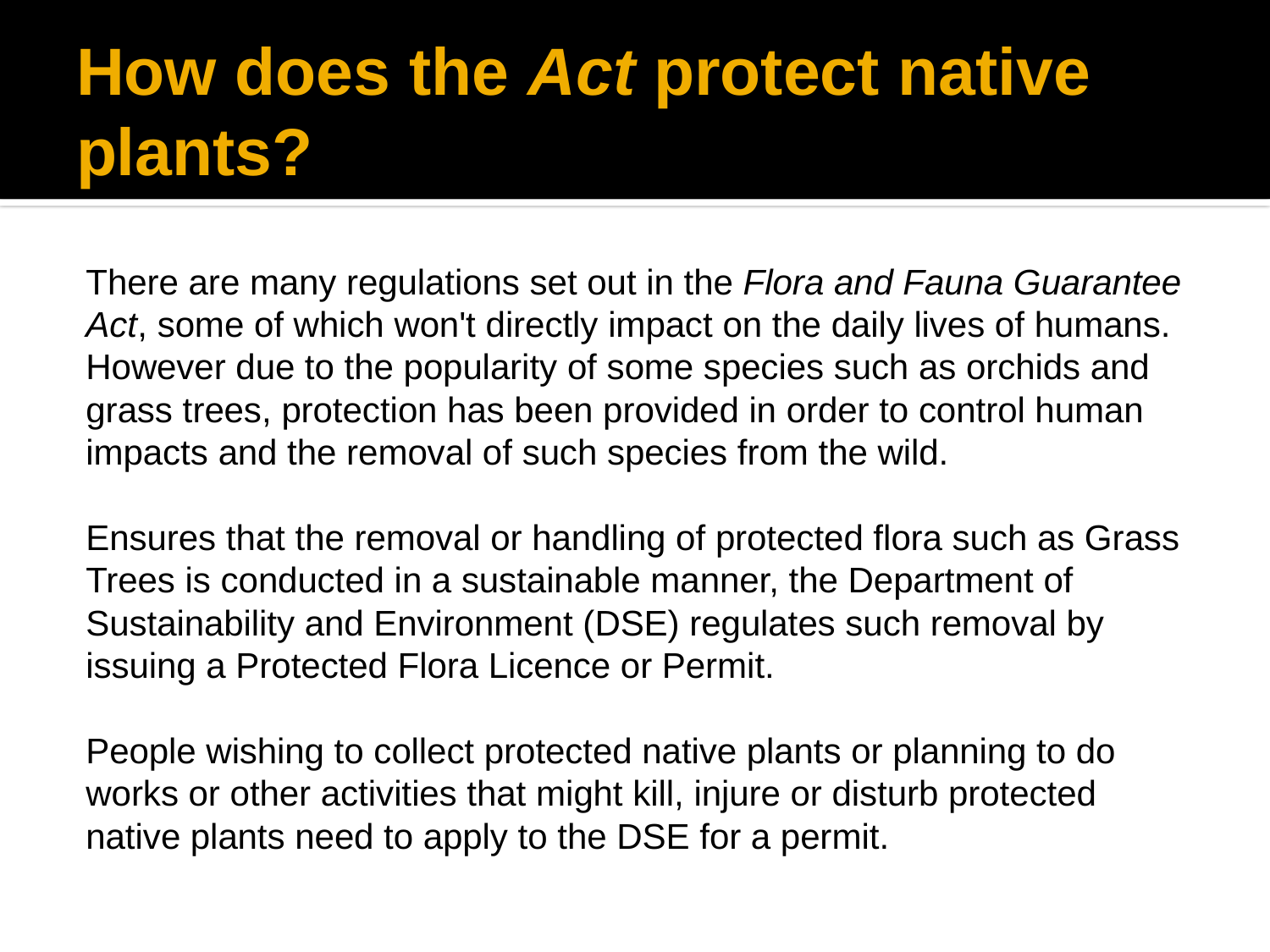

# How does the Act protect native plants?
There are many regulations set out in the Flora and Fauna Guarantee Act, some of which won't directly impact on the daily lives of humans. However due to the popularity of some species such as orchids and grass trees, protection has been provided in order to control human impacts and the removal of such species from the wild.

Ensures that the removal or handling of protected flora such as Grass Trees is conducted in a sustainable manner, the Department of Sustainability and Environment (DSE) regulates such removal by issuing a Protected Flora Licence or Permit.

People wishing to collect protected native plants or planning to do works or other activities that might kill, injure or disturb protected native plants need to apply to the DSE for a permit.